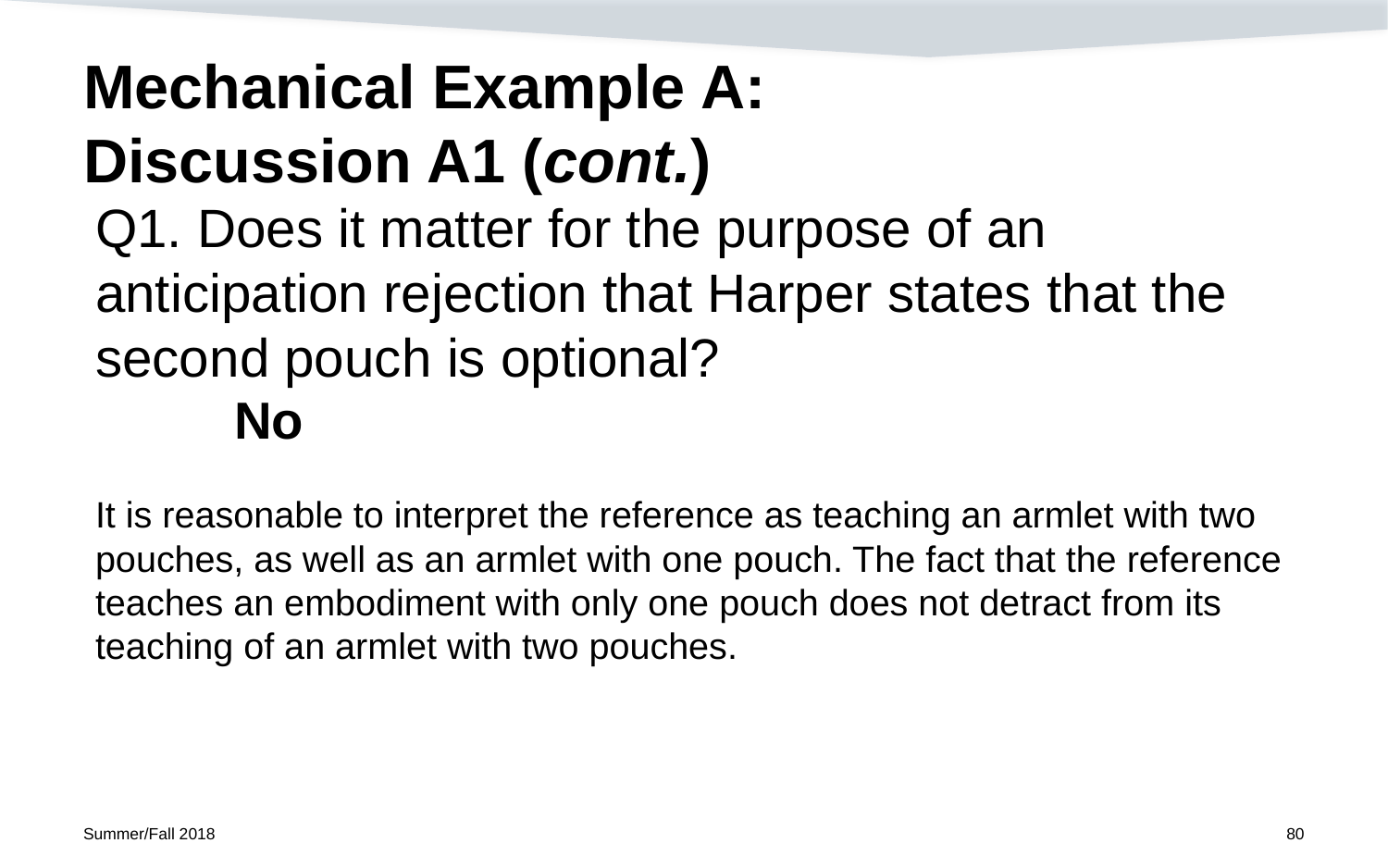

# Mechanical Example A: Discussion A1 (cont.)
Q1. Does it matter for the purpose of an anticipation rejection that Harper states that the second pouch is optional?
	No

It is reasonable to interpret the reference as teaching an armlet with two pouches, as well as an armlet with one pouch. The fact that the reference teaches an embodiment with only one pouch does not detract from its teaching of an armlet with two pouches.
Summer/Fall 2018
80